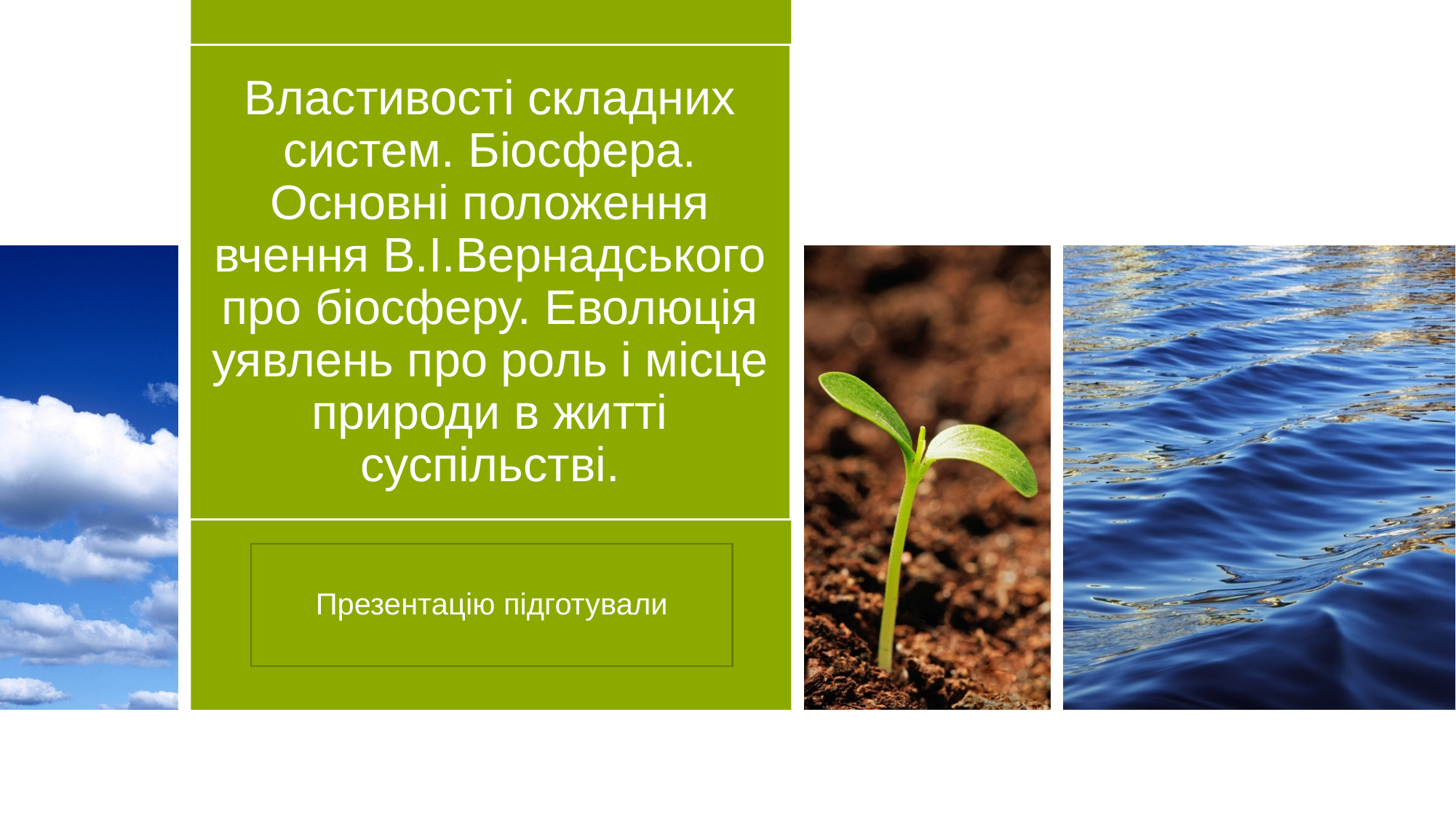

# Властивості складних систем. Біосфера. Основні положення вчення В.І.Вернадського про біосферу. Еволюція уявлень про роль і місце природи в житті суспільстві.
Презентацію підготували